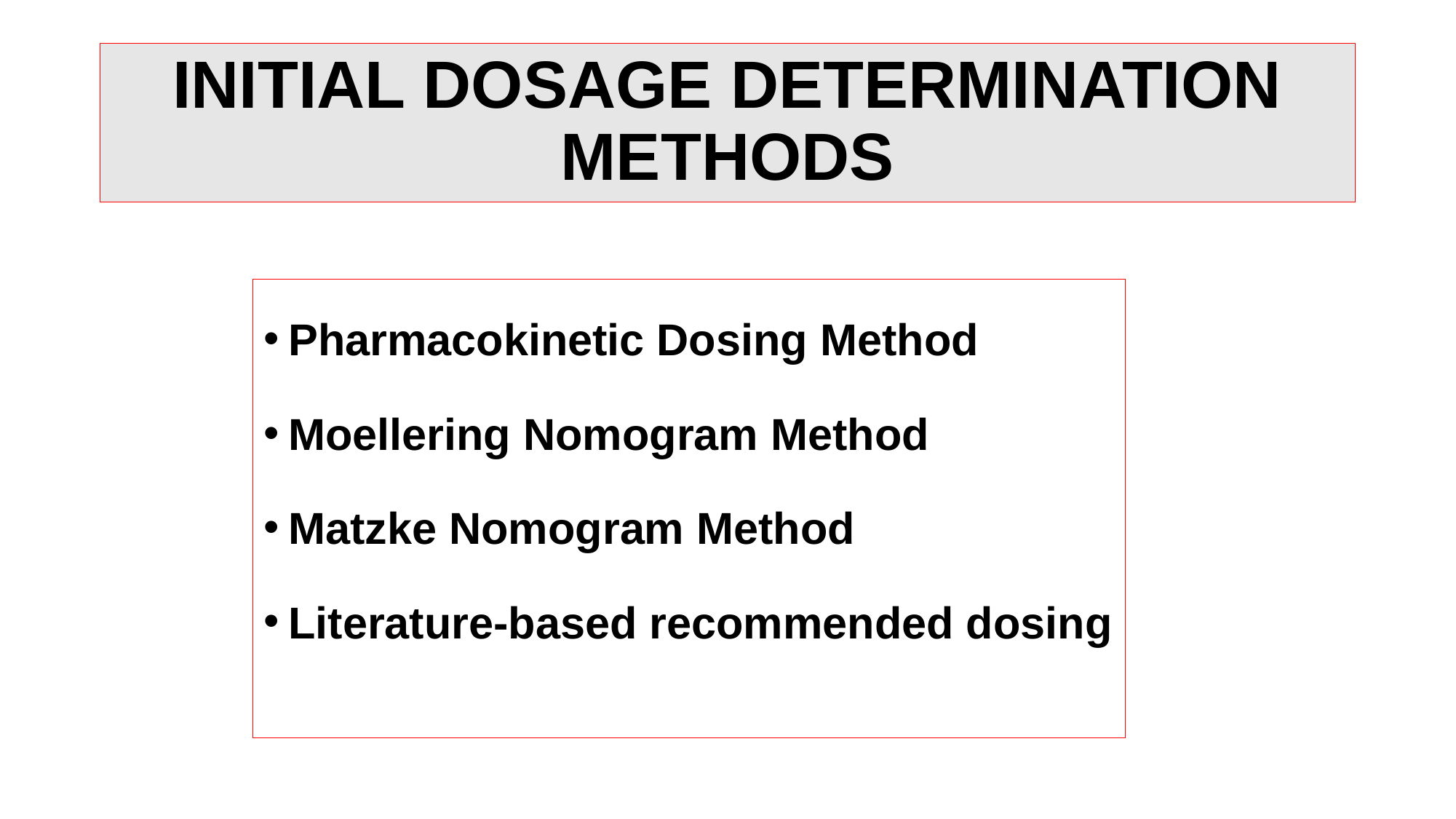

# INITIAL DOSAGE DETERMINATION METHODS
Pharmacokinetic Dosing Method
Moellering Nomogram Method
Matzke Nomogram Method
Literature-based recommended dosing